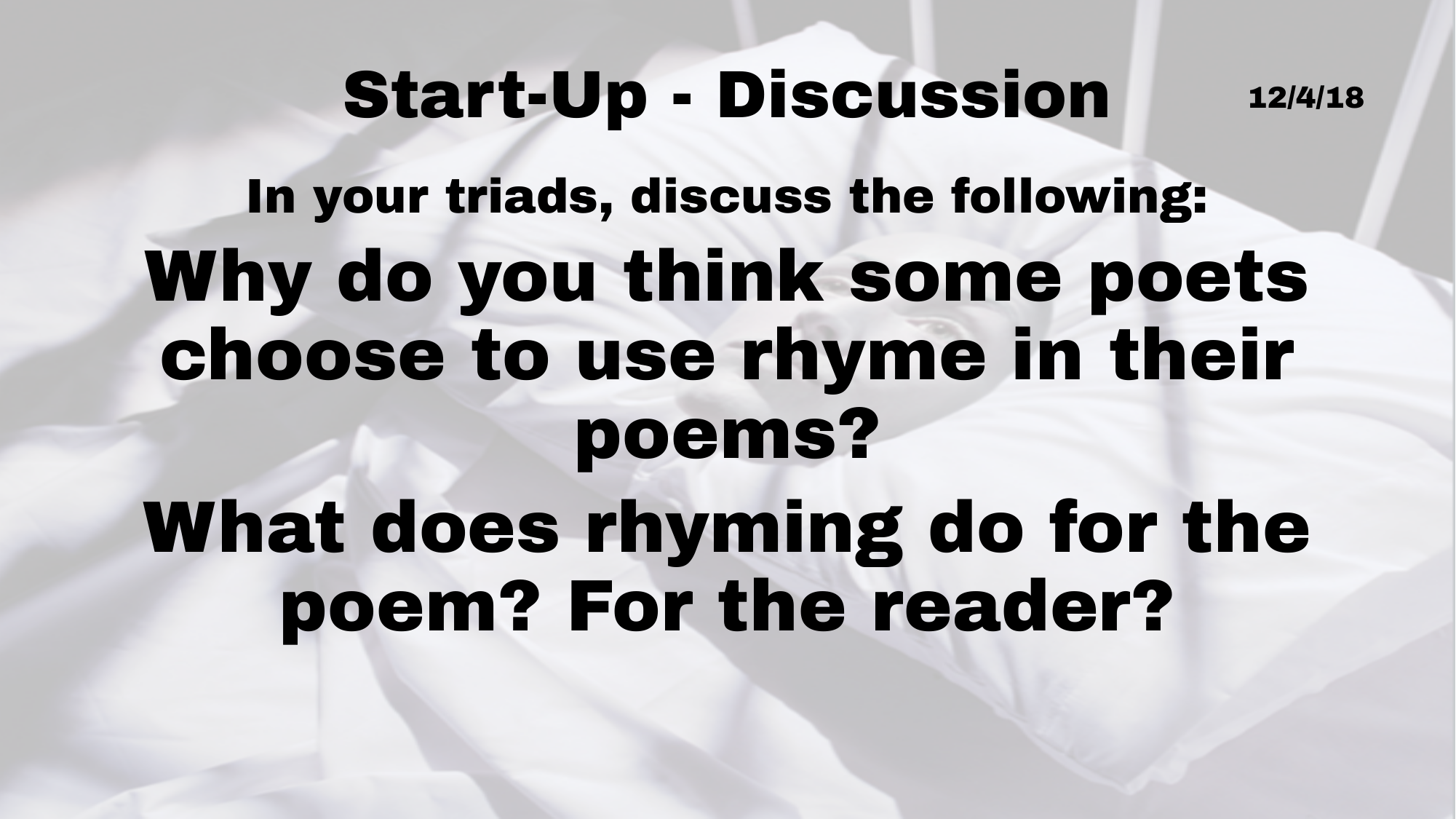

# Start-Up - Discussion
12/4/18
In your triads, discuss the following:
Why do you think some poets choose to use rhyme in their poems?
What does rhyming do for the poem? For the reader?